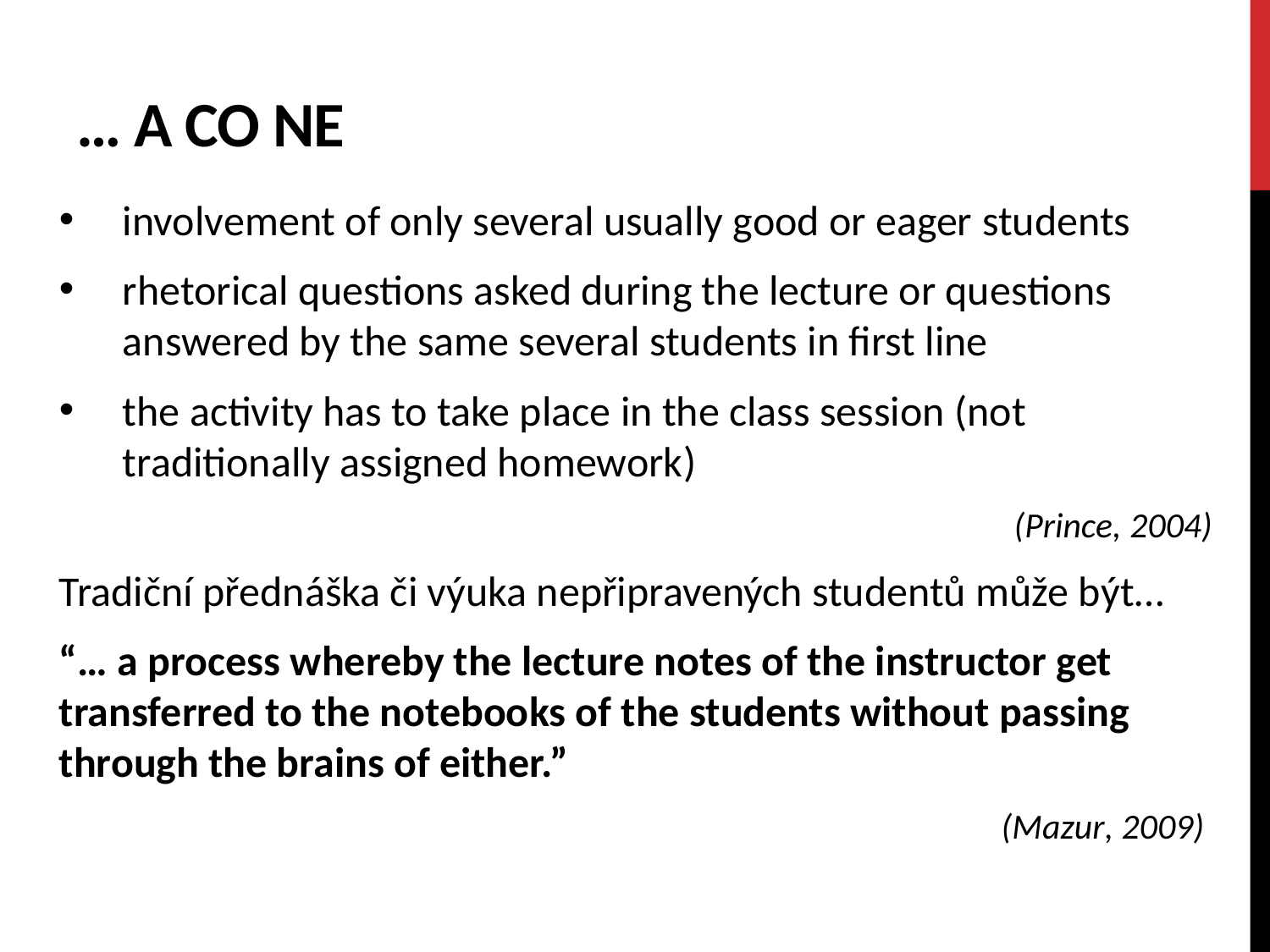

# … a co ne

involvement of only several usually good or eager students
rhetorical questions asked during the lecture or questions answered by the same several students in first line
the activity has to take place in the class session (not traditionally assigned homework)
(Prince, 2004)
Tradiční přednáška či výuka nepřipravených studentů může být…
“… a process whereby the lecture notes of the instructor get transferred to the notebooks of the students without passing through the brains of either.”
(Mazur, 2009)